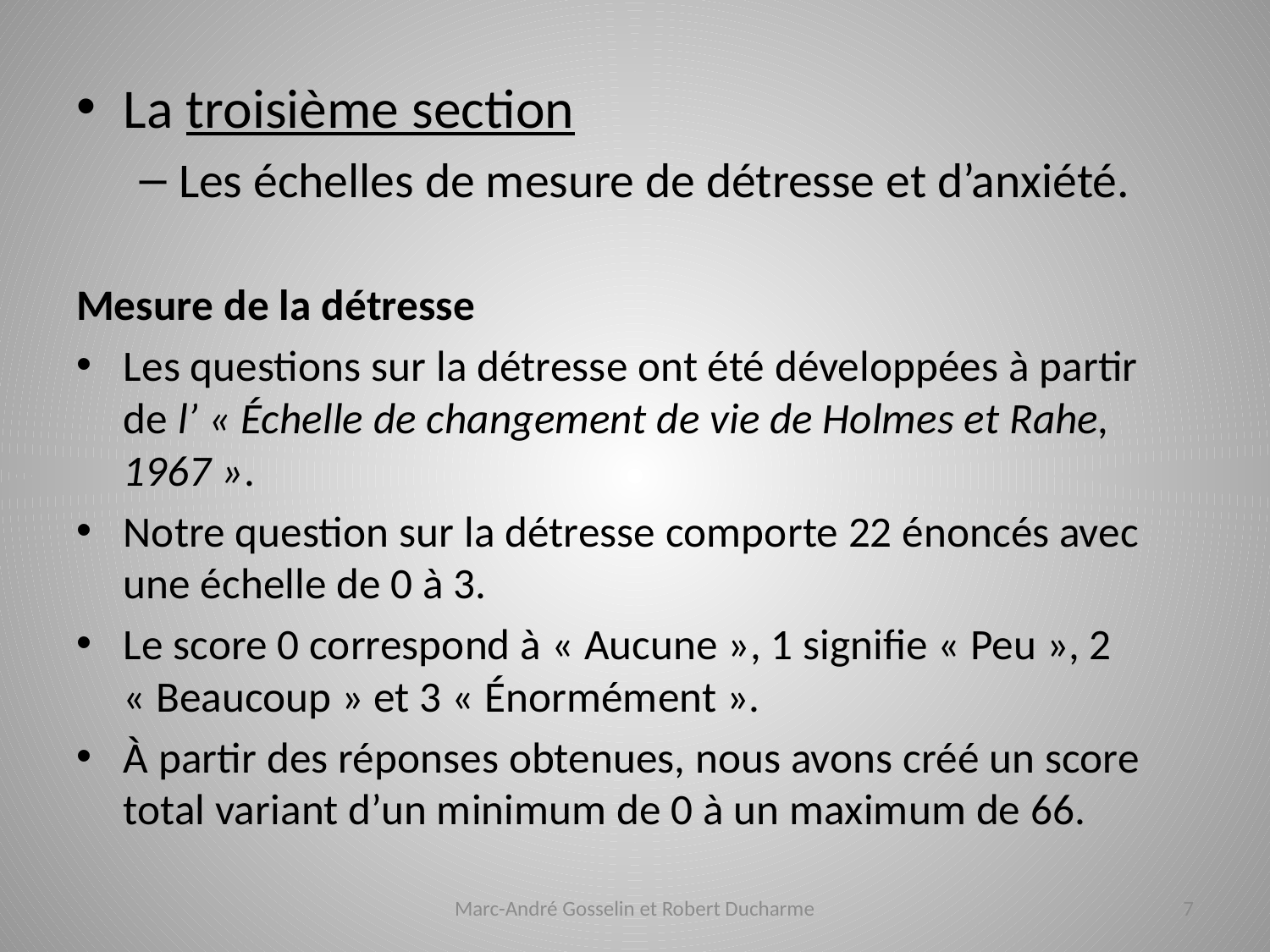

La troisième section
Les échelles de mesure de détresse et d’anxiété.

Mesure de la détresse
Les questions sur la détresse ont été développées à partir de l’ « Échelle de changement de vie de Holmes et Rahe, 1967 ».
Notre question sur la détresse comporte 22 énoncés avec une échelle de 0 à 3.
Le score 0 correspond à « Aucune », 1 signifie « Peu », 2 « Beaucoup » et 3 « Énormément ».
À partir des réponses obtenues, nous avons créé un score total variant d’un minimum de 0 à un maximum de 66.

Marc-André Gosselin et Robert Ducharme
7